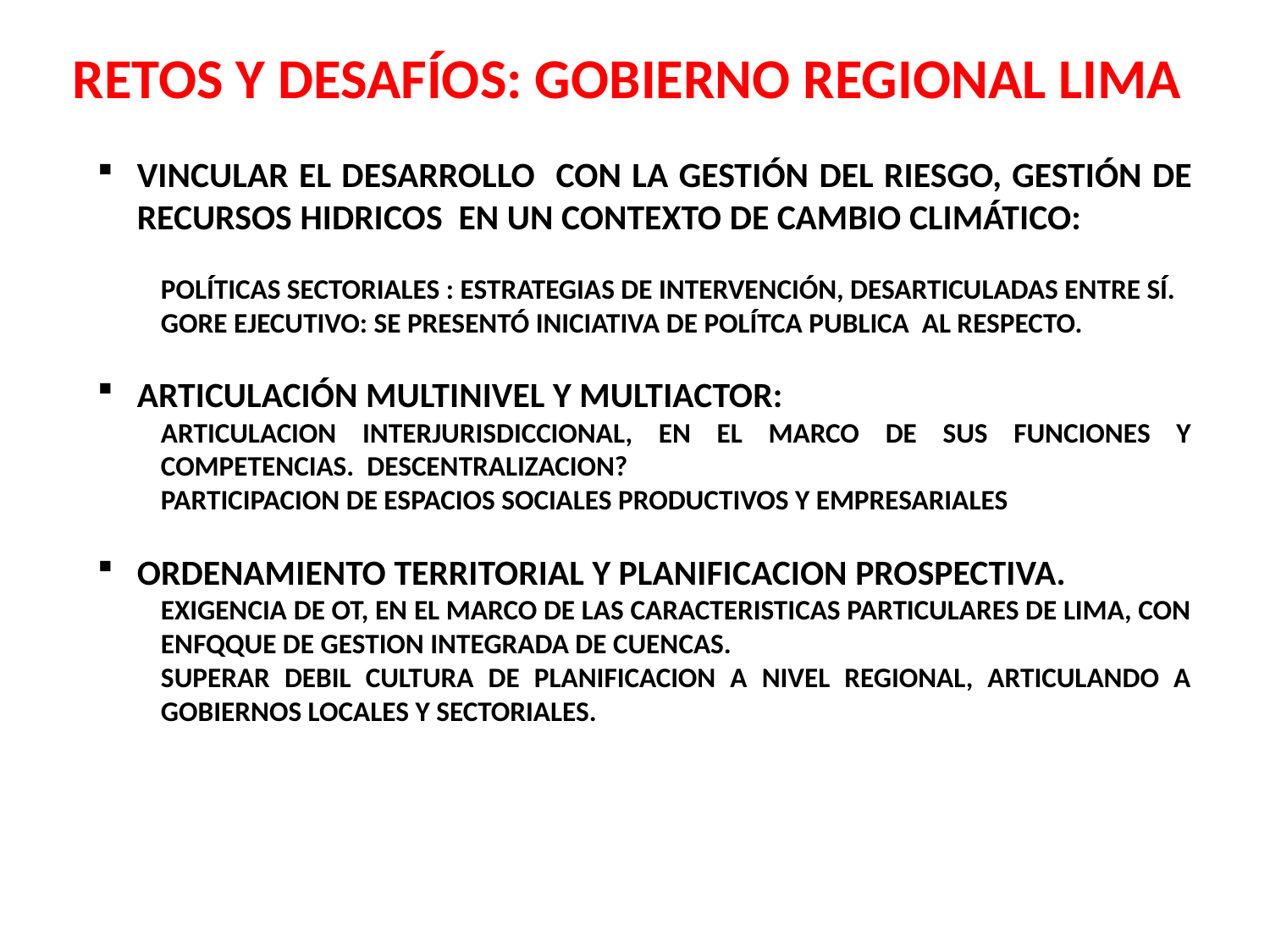

# RETOS Y DESAFÍOS: GOBIERNO REGIONAL LIMA
VINCULAR EL DESARROLLO  CON LA GESTIÓN DEL RIESGO, GESTIÓN DE RECURSOS HIDRICOS  EN UN CONTEXTO DE CAMBIO CLIMÁTICO:

POLÍTICAS SECTORIALES : ESTRATEGIAS DE INTERVENCIÓN, DESARTICULADAS ENTRE SÍ.
GORE EJECUTIVO: SE PRESENTÓ INICIATIVA DE POLÍTCA PUBLICA  AL RESPECTO.

ARTICULACIÓN MULTINIVEL Y MULTIACTOR:
ARTICULACION INTERJURISDICCIONAL, EN EL MARCO DE SUS FUNCIONES Y COMPETENCIAS.  DESCENTRALIZACION?
PARTICIPACION DE ESPACIOS SOCIALES PRODUCTIVOS Y EMPRESARIALES

ORDENAMIENTO TERRITORIAL Y PLANIFICACION PROSPECTIVA.
EXIGENCIA DE OT, EN EL MARCO DE LAS CARACTERISTICAS PARTICULARES DE LIMA, CON ENFQQUE DE GESTION INTEGRADA DE CUENCAS.
SUPERAR DEBIL CULTURA DE PLANIFICACION A NIVEL REGIONAL, ARTICULANDO A GOBIERNOS LOCALES Y SECTORIALES.